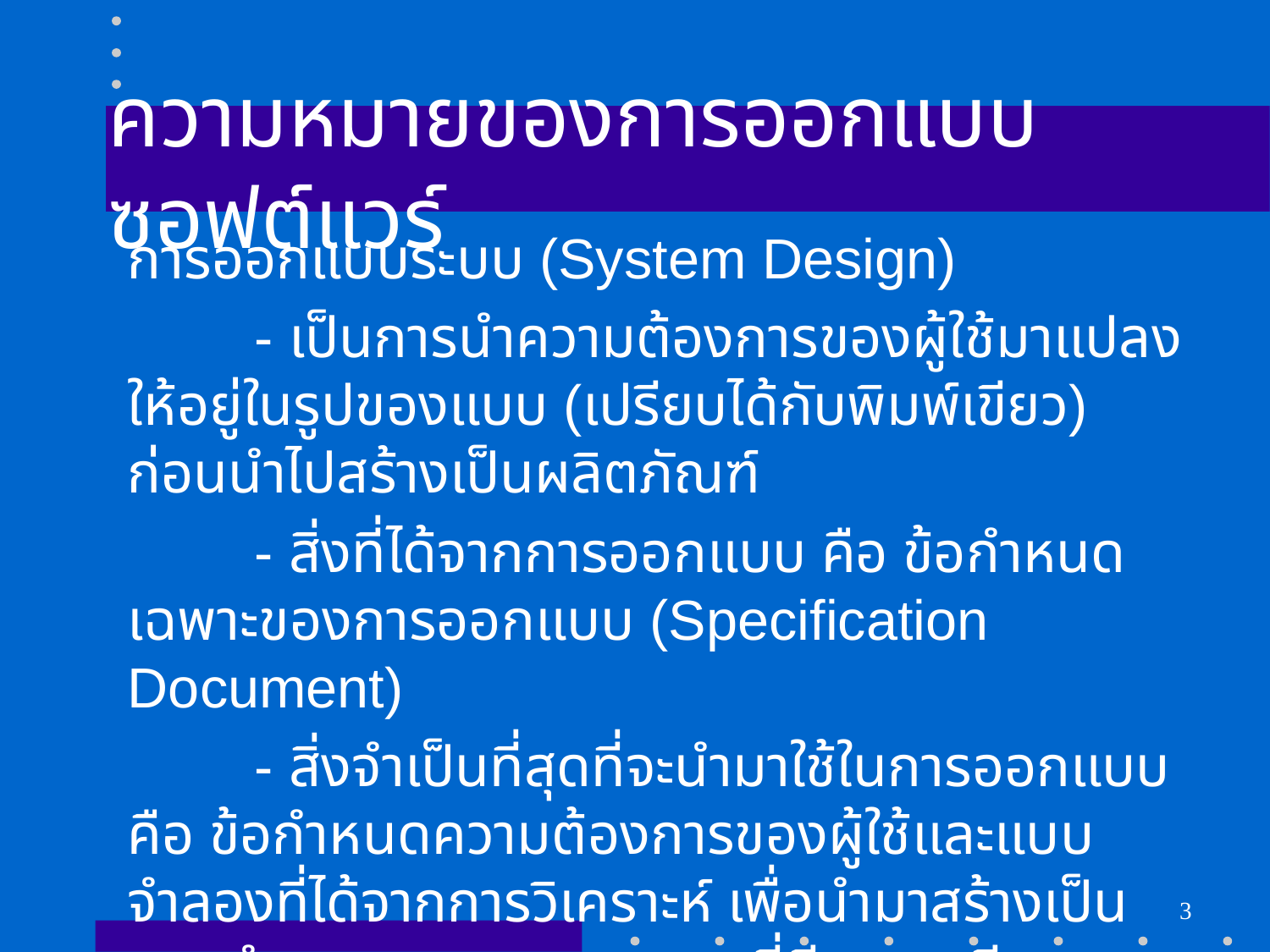

# ความหมายของการออกแบบซอฟต์แวร์
การออกแบบระบบ (System Design)
	- เป็นการนำความต้องการของผู้ใช้มาแปลงให้อยู่ในรูปของแบบ (เปรียบได้กับพิมพ์เขียว) ก่อนนำไปสร้างเป็นผลิตภัณฑ์
	- สิ่งที่ได้จากการออกแบบ คือ ข้อกำหนดเฉพาะของการออกแบบ (Specification Document)
	- สิ่งจำเป็นที่สุดที่จะนำมาใช้ในการออกแบบ คือ ข้อกำหนดความต้องการของผู้ใช้และแบบจำลองที่ได้จากการวิเคราะห์ เพื่อนำมาสร้างเป็นแบบจำลองของการออกแบบที่มีรายละเอียดทางเทคนิคมากพอที่จะเป็นประโยชน์ในการเขียนโปรแกรม